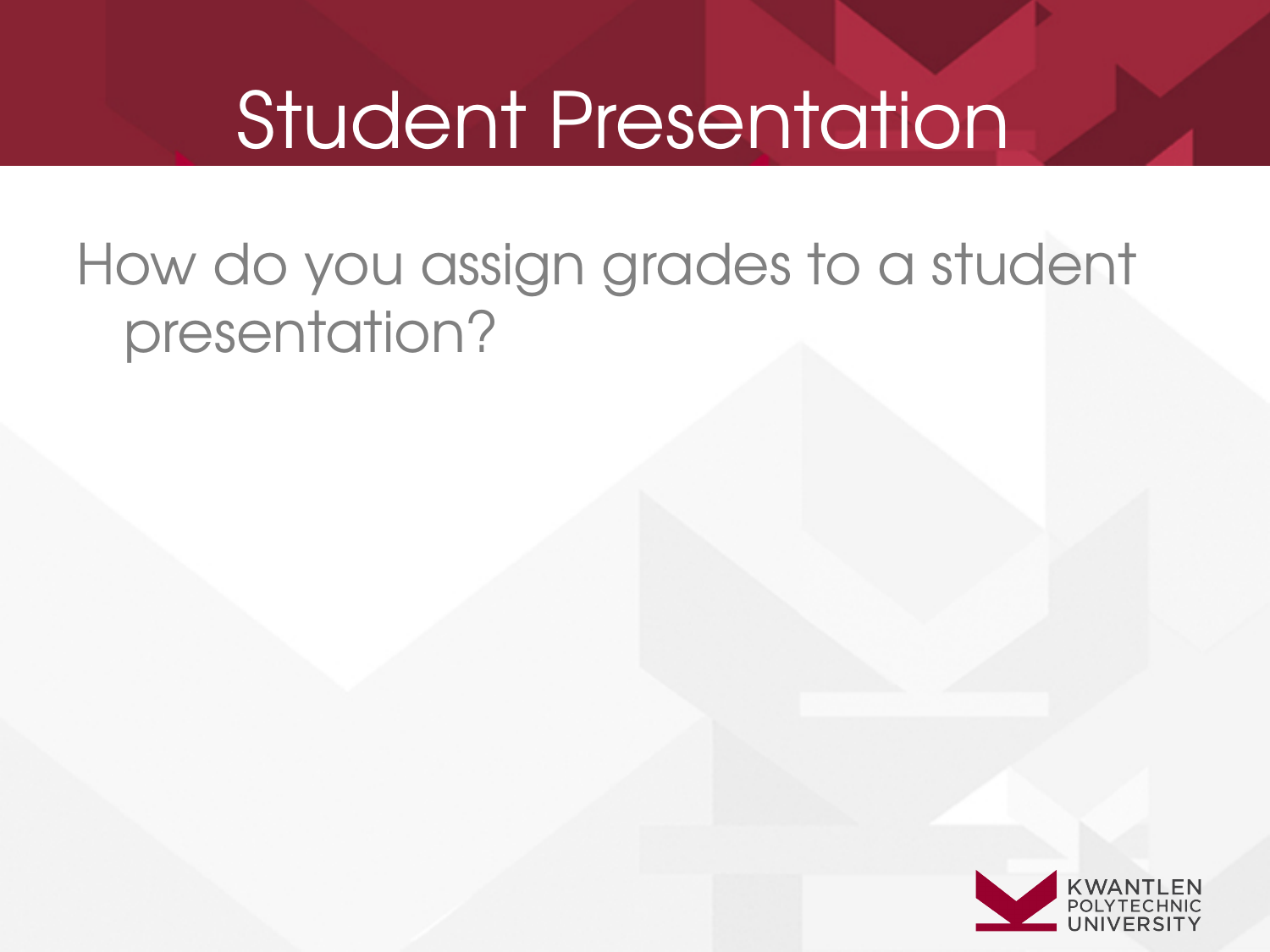

# Student Presentation
How do you assign grades to a student presentation?